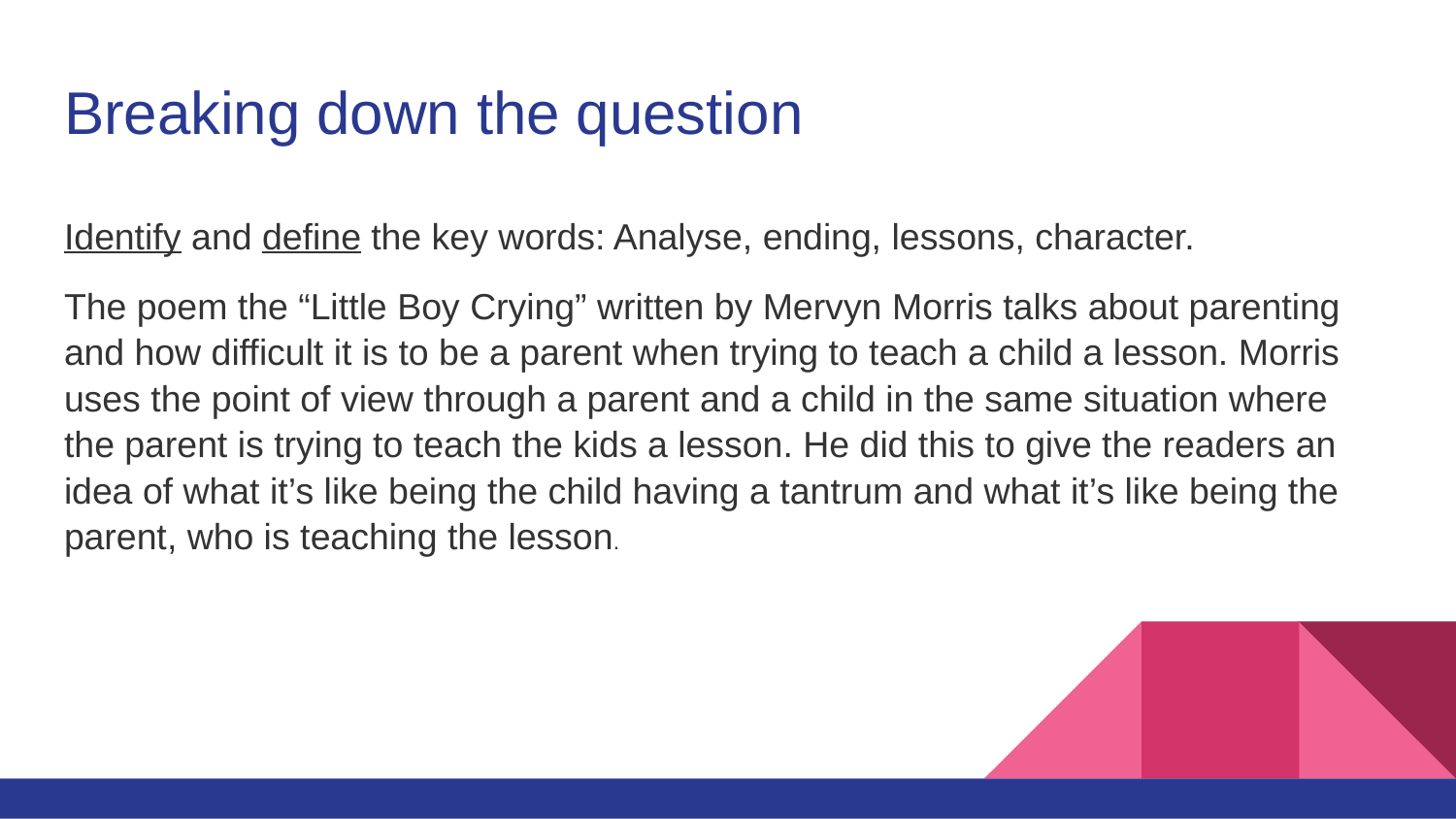

# Breaking down the question
Identify and define the key words: Analyse, ending, lessons, character.
The poem the “Little Boy Crying” written by Mervyn Morris talks about parenting and how difficult it is to be a parent when trying to teach a child a lesson. Morris uses the point of view through a parent and a child in the same situation where the parent is trying to teach the kids a lesson. He did this to give the readers an idea of what it’s like being the child having a tantrum and what it’s like being the parent, who is teaching the lesson.